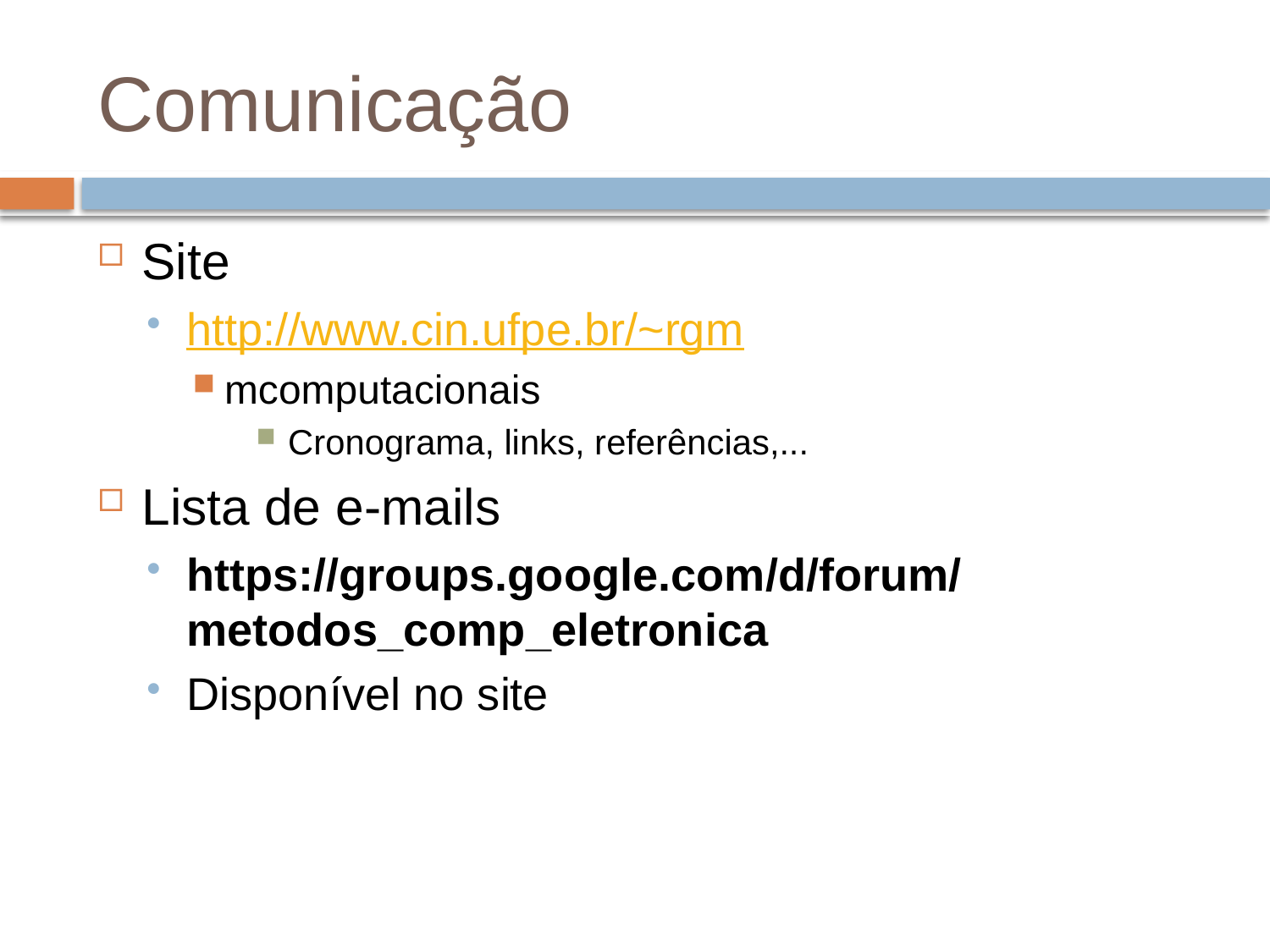

# Comunicação
Site
http://www.cin.ufpe.br/~rgm
mcomputacionais
Cronograma, links, referências,...
Lista de e-mails
https://groups.google.com/d/forum/metodos_comp_eletronica
Disponível no site